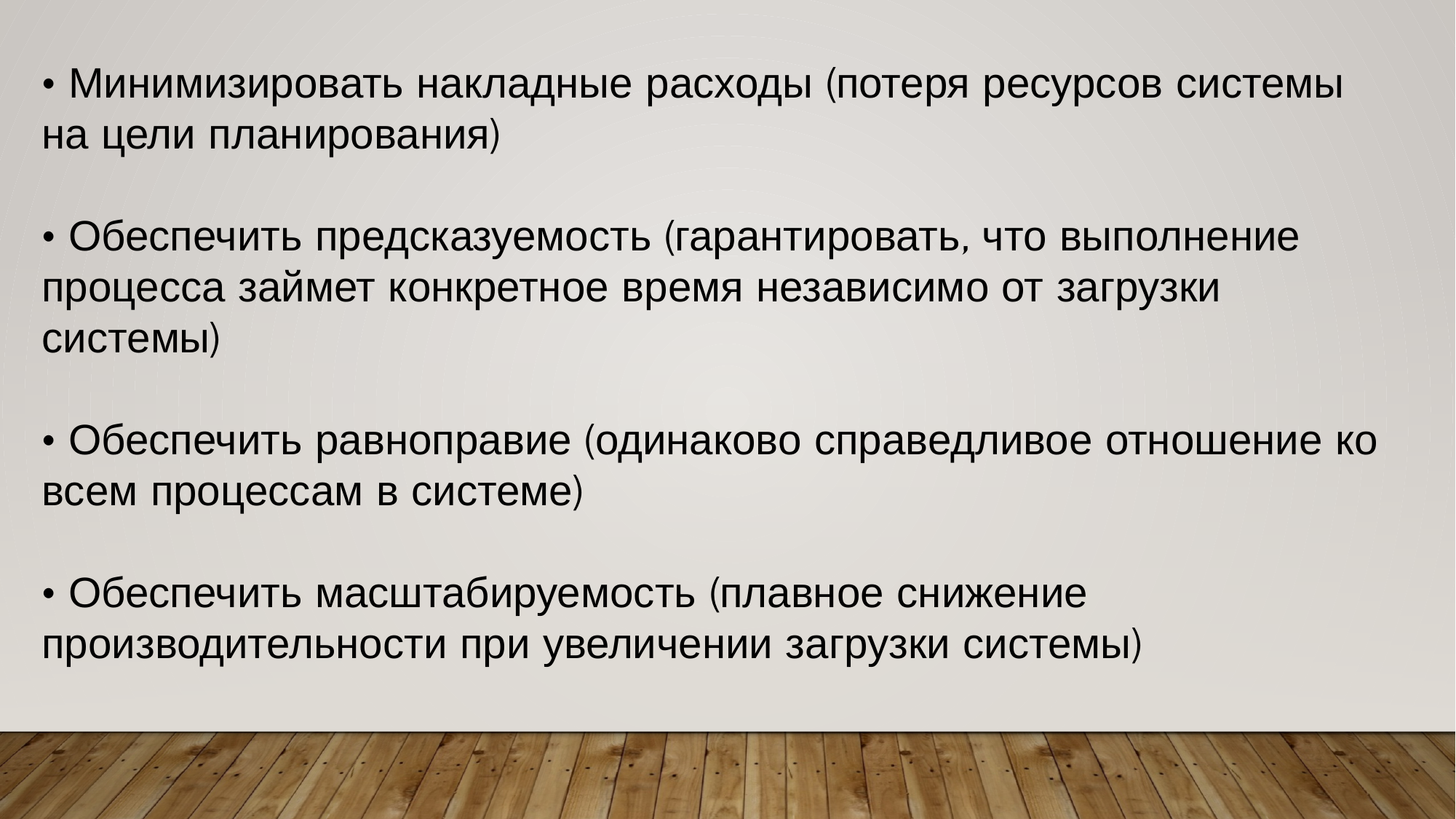

• Минимизировать накладные расходы (потеря ресурсов системы на цели планирования)

• Обеспечить предсказуемость (гарантировать, что выполнение процесса займет конкретное время независимо от загрузки системы)

• Обеспечить равноправие (одинаково справедливое отношение ко всем процессам в системе)

• Обеспечить масштабируемость (плавное снижение производительности при увеличении загрузки системы)